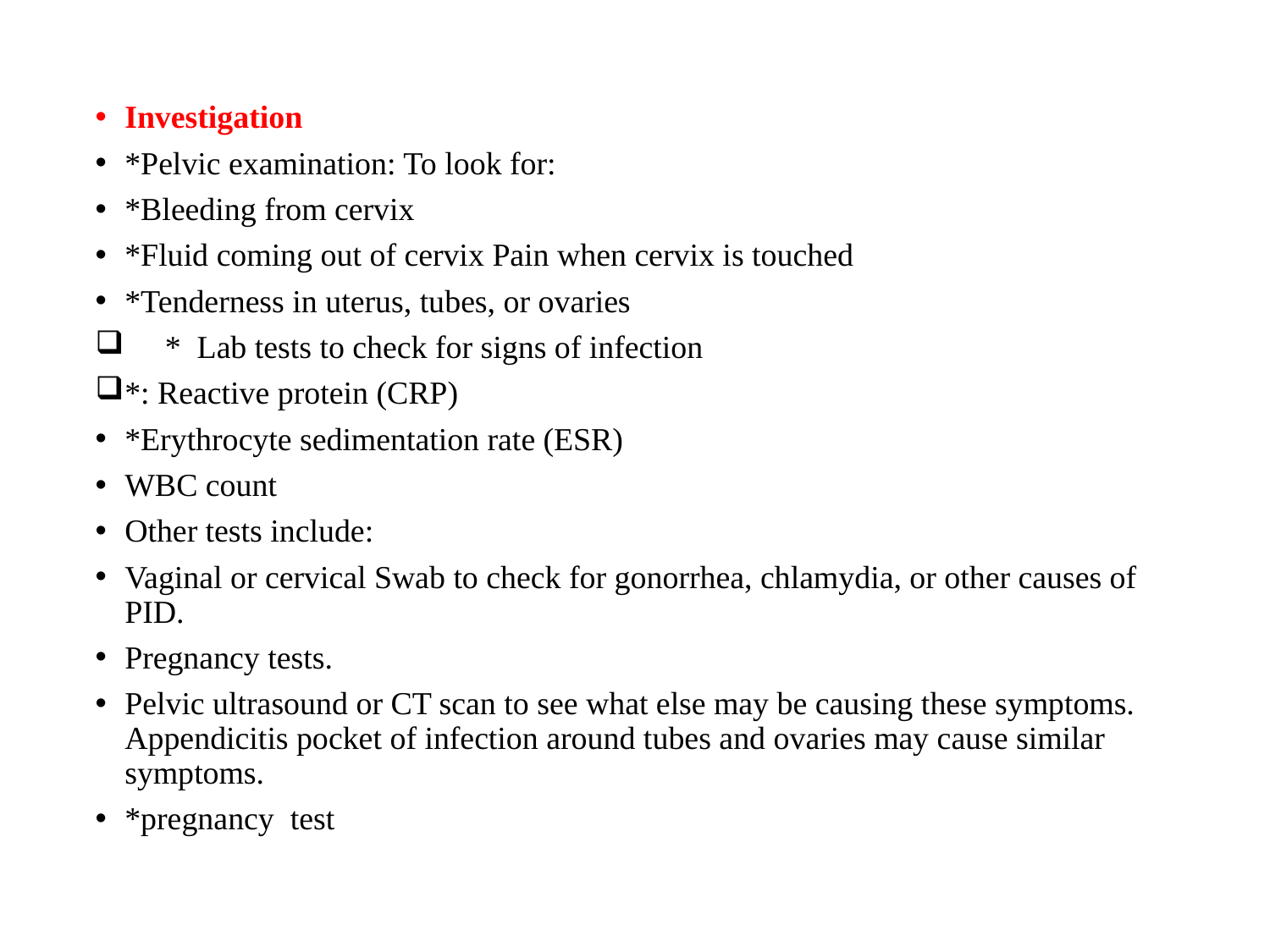

#
Investigation
*Pelvic examination: To look for:
*Bleeding from cervix
*Fluid coming out of cervix Pain when cervix is touched
*Tenderness in uterus, tubes, or ovaries
     *  Lab tests to check for signs of infection
*: Reactive protein (CRP)
*Erythrocyte sedimentation rate (ESR)
WBC count
Other tests include:
Vaginal or cervical Swab to check for gonorrhea, chlamydia, or other causes of PID.
Pregnancy tests.
Pelvic ultrasound or CT scan to see what else may be causing these symptoms. Appendicitis pocket of infection around tubes and ovaries may cause similar symptoms.
*pregnancy  test